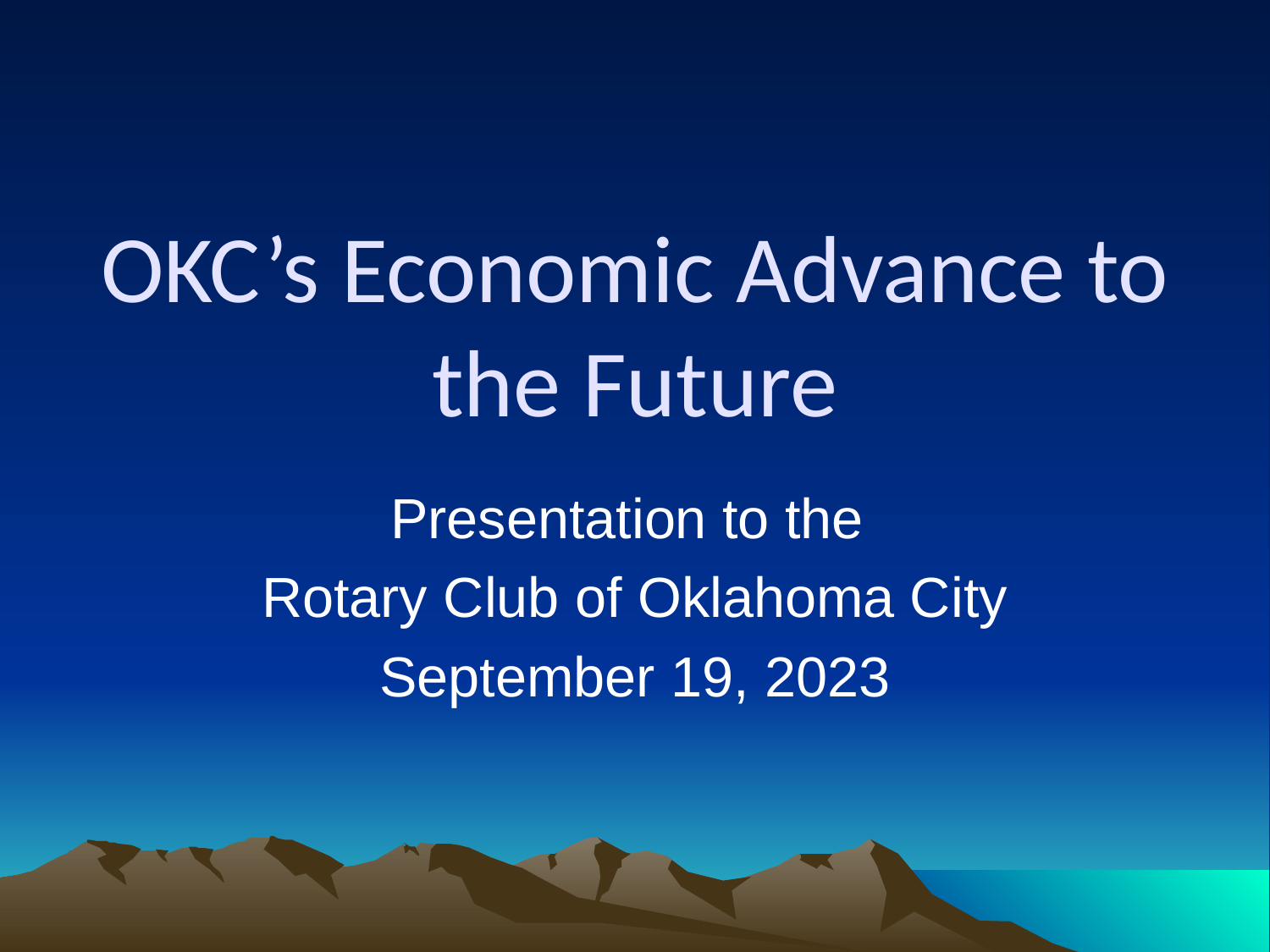

# OKC’s Economic Advance to the Future
Presentation to the
Rotary Club of Oklahoma City
September 19, 2023